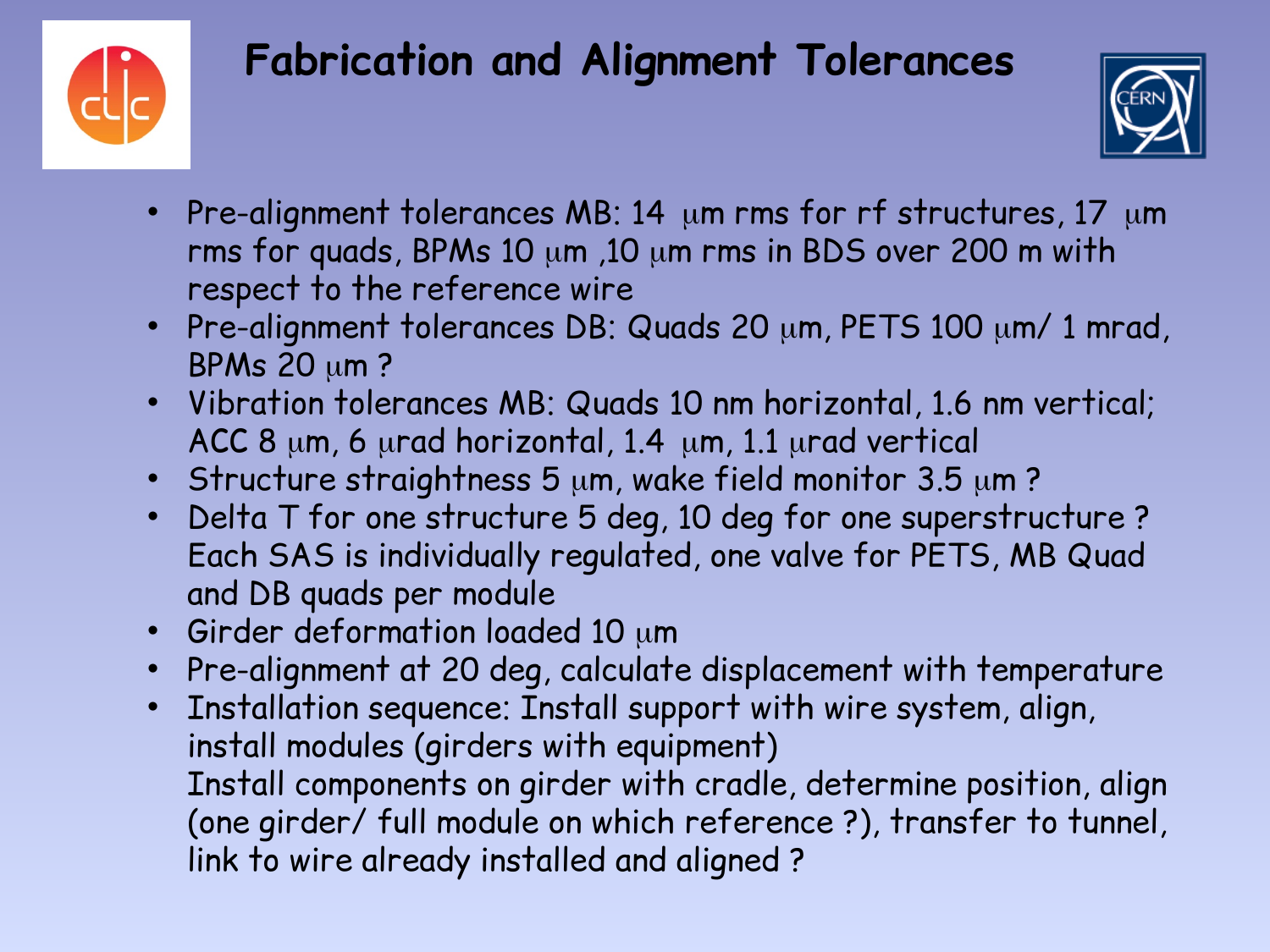

Fabrication and Alignment Tolerances
Pre-alignment tolerances MB: 14 μm rms for rf structures, 17 μm rms for quads, BPMs 10 μm ,10 μm rms in BDS over 200 m with respect to the reference wire
Pre-alignment tolerances DB: Quads 20 μm, PETS 100 μm/ 1 mrad, BPMs 20 μm ?
Vibration tolerances MB: Quads 10 nm horizontal, 1.6 nm vertical; ACC 8 μm, 6 μrad horizontal, 1.4 μm, 1.1 μrad vertical
Structure straightness 5 μm, wake field monitor 3.5 μm ?
Delta T for one structure 5 deg, 10 deg for one superstructure ? Each SAS is individually regulated, one valve for PETS, MB Quad and DB quads per module
Girder deformation loaded 10 μm
Pre-alignment at 20 deg, calculate displacement with temperature
Installation sequence: Install support with wire system, align, install modules (girders with equipment)
Install components on girder with cradle, determine position, align (one girder/ full module on which reference ?), transfer to tunnel, link to wire already installed and aligned ?